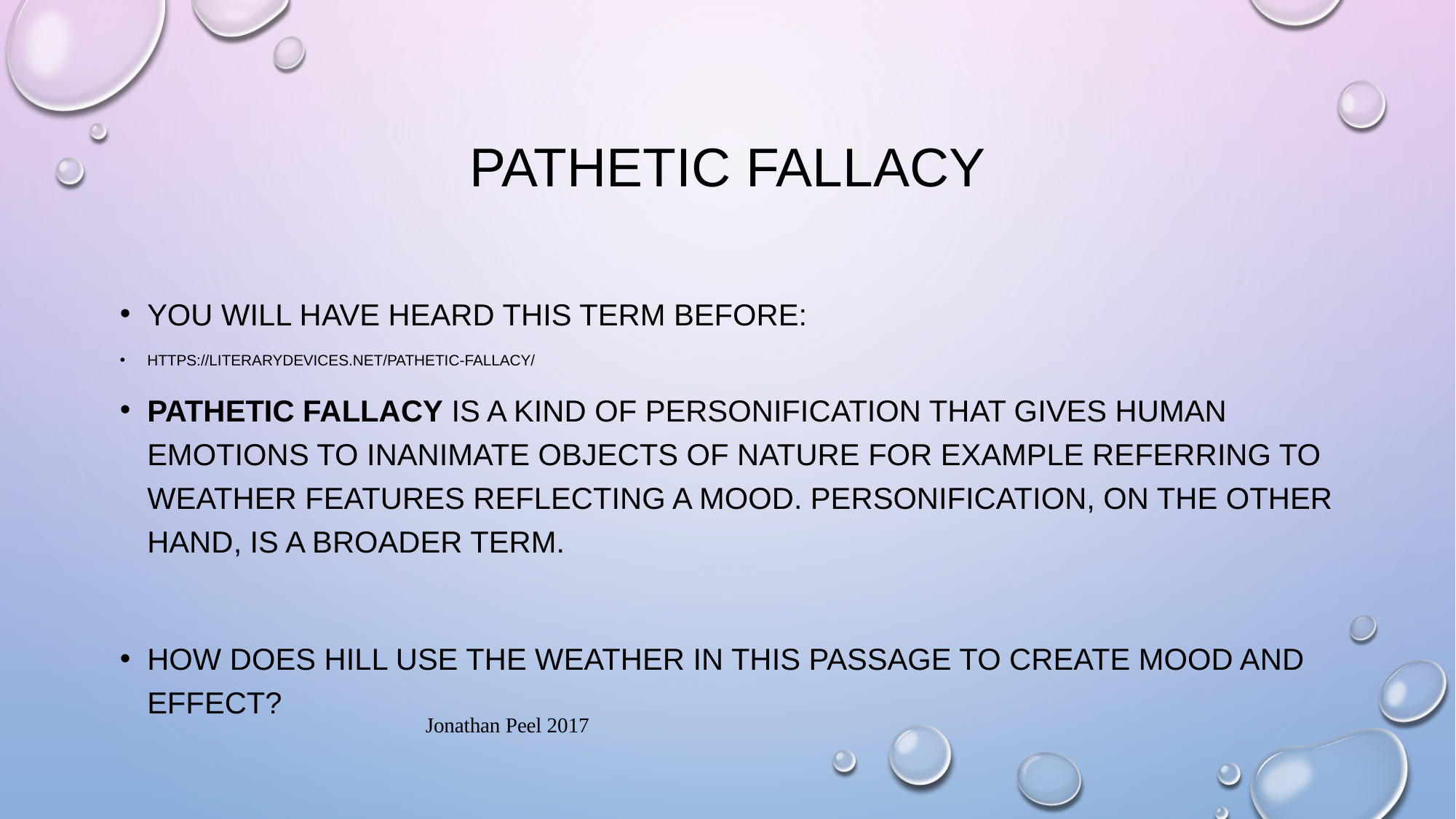

# Pathetic fallacy
You will have heard this term before:
https://literarydevices.net/pathetic-fallacy/
Pathetic fallacy is a kind of personification that gives human emotions to inanimate objects of nature for example referring to weather features reflecting a mood. Personification, on the other hand, is a broader term.

How does Hill use the weather in this passage to create mood and effect?
Jonathan Peel 2017